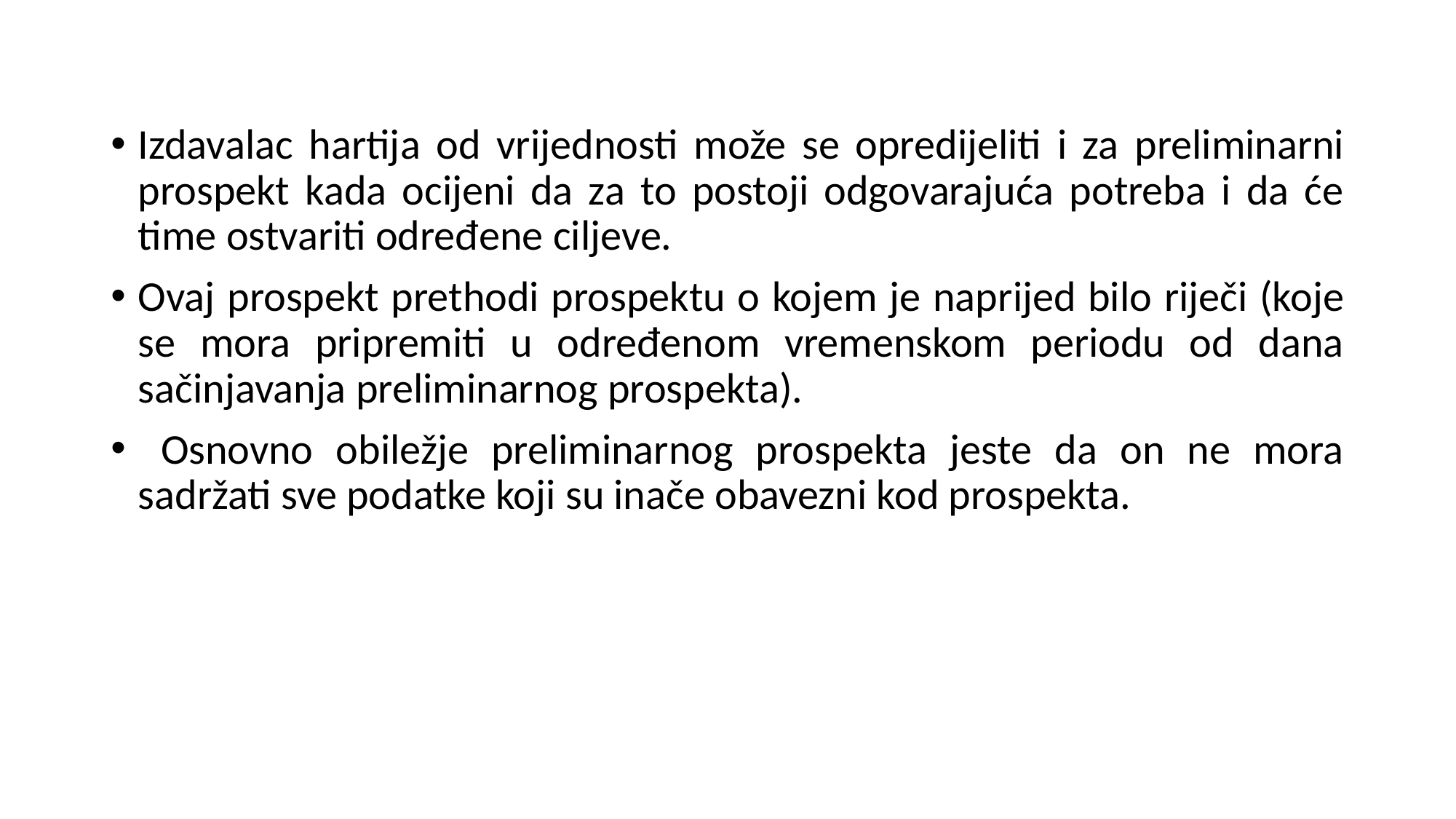

Izdavalac hartija od vrijednosti može se opredijeliti i za preliminarni prospekt kada ocijeni da za to postoji odgovarajuća potreba i da će time ostvariti određene ciljeve.
Ovaj prospekt prethodi prospektu o kojem je naprijed bilo riječi (koje se mora pripremiti u određenom vremenskom periodu od dana sačinjavanja preliminarnog prospekta).
 Osnovno obiležje preliminarnog prospekta jeste da on ne mora sadržati sve podatke koji su inače obavezni kod prospekta.